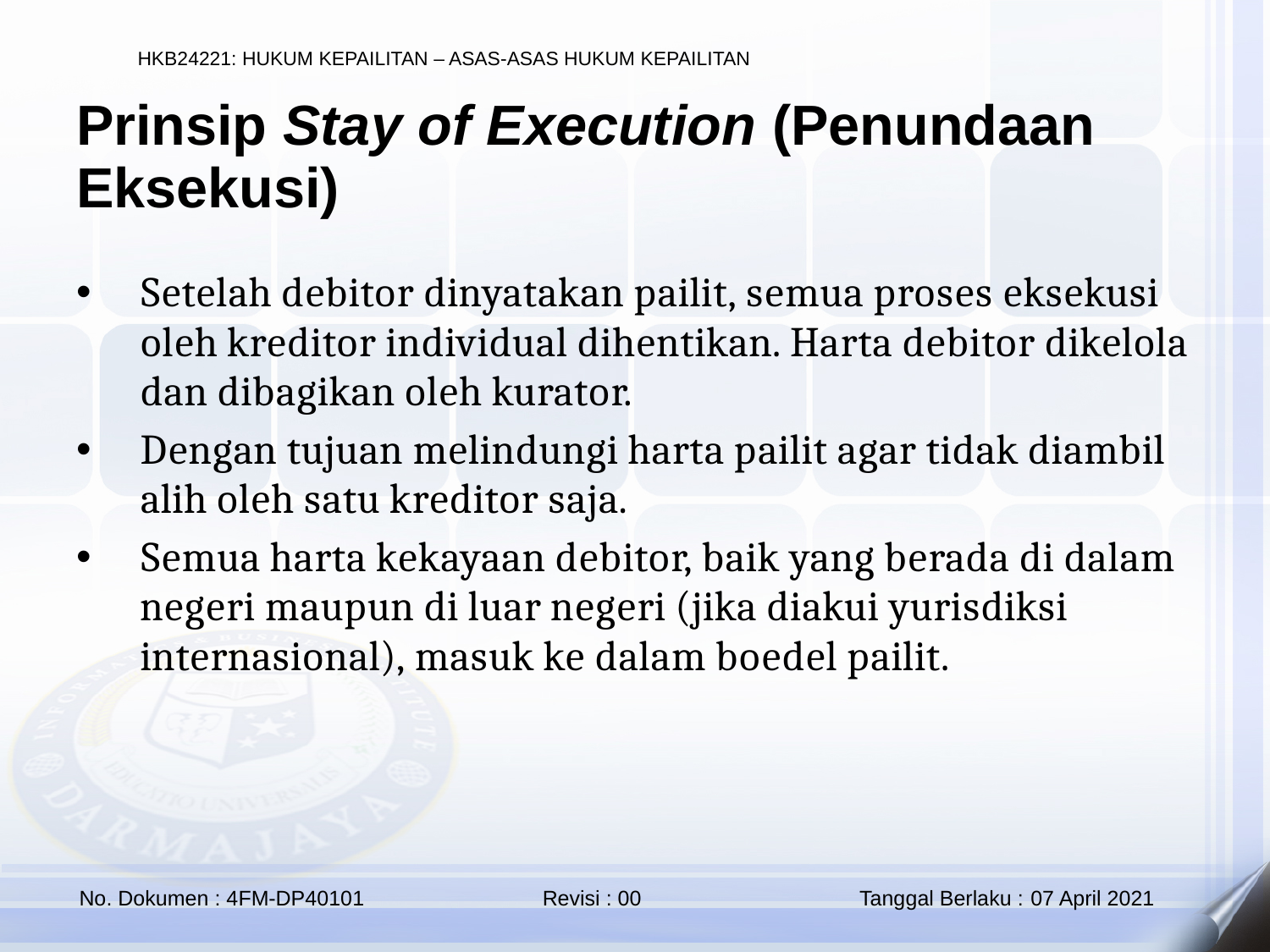

Prinsip Stay of Execution (Penundaan Eksekusi)
Setelah debitor dinyatakan pailit, semua proses eksekusi oleh kreditor individual dihentikan. Harta debitor dikelola dan dibagikan oleh kurator.
Dengan tujuan melindungi harta pailit agar tidak diambil alih oleh satu kreditor saja.
Semua harta kekayaan debitor, baik yang berada di dalam negeri maupun di luar negeri (jika diakui yurisdiksi internasional), masuk ke dalam boedel pailit.